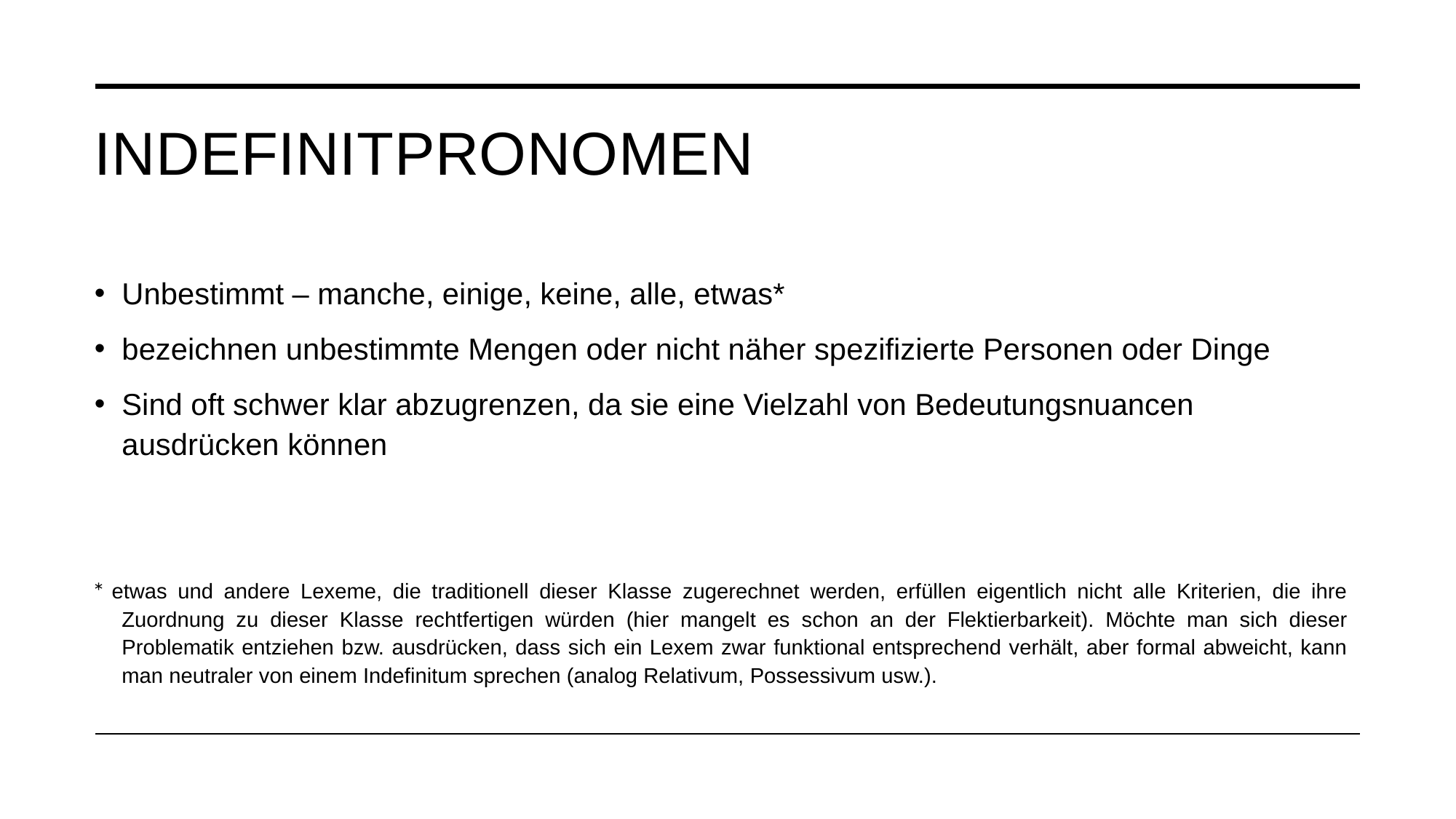

# indefinitpronomen
Unbestimmt – manche, einige, keine, alle, etwas*
bezeichnen unbestimmte Mengen oder nicht näher spezifizierte Personen oder Dinge
Sind oft schwer klar abzugrenzen, da sie eine Vielzahl von Bedeutungsnuancen ausdrücken können

* etwas und andere Lexeme, die traditionell dieser Klasse zugerechnet werden, erfüllen eigentlich nicht alle Kriterien, die ihre Zuordnung zu dieser Klasse rechtfertigen würden (hier mangelt es schon an der Flektierbarkeit). Möchte man sich dieser Problematik entziehen bzw. ausdrücken, dass sich ein Lexem zwar funktional entsprechend verhält, aber formal abweicht, kann man neutraler von einem Indefinitum sprechen (analog Relativum, Possessivum usw.).